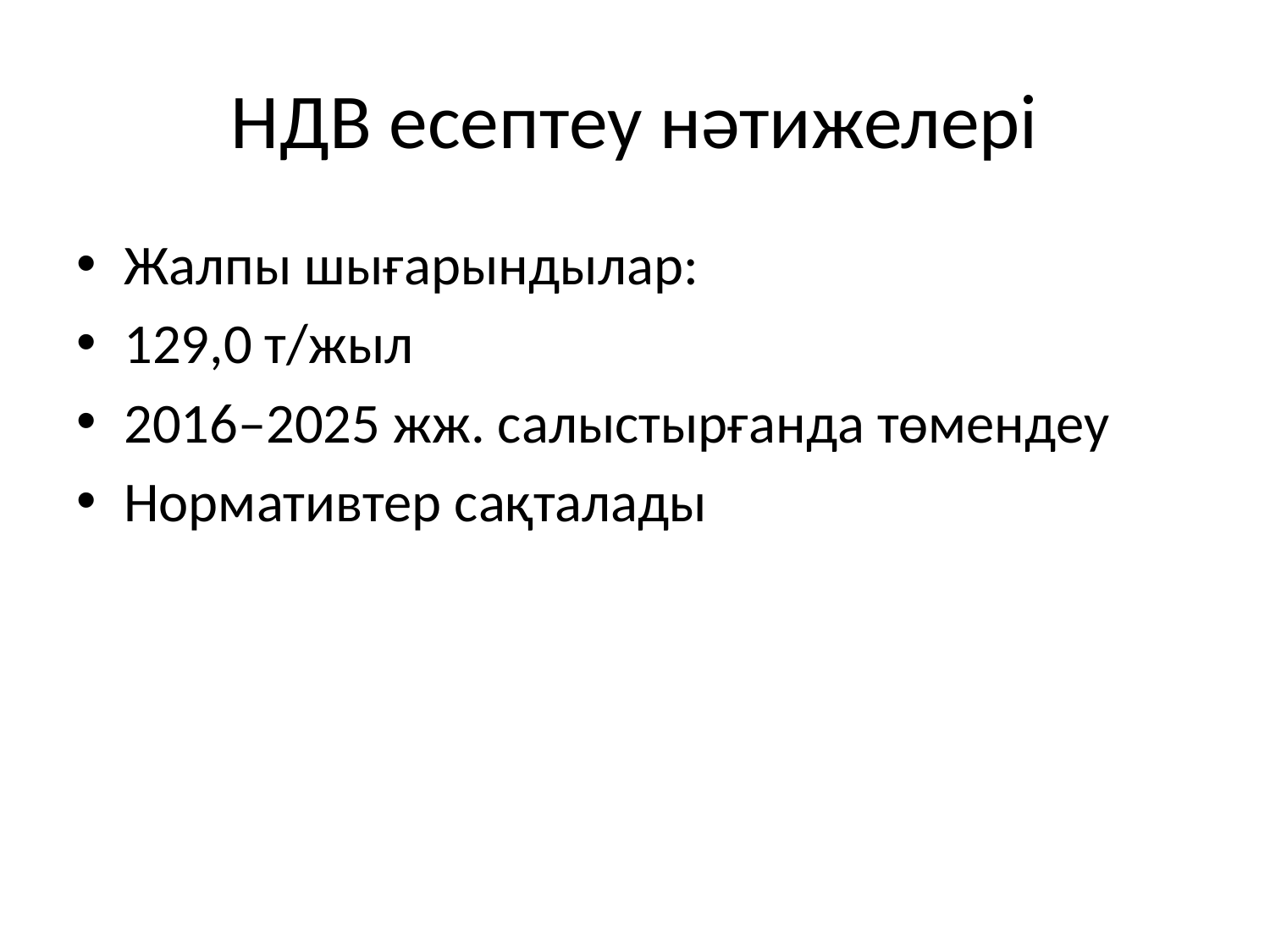

# НДВ есептеу нәтижелері
Жалпы шығарындылар:
129,0 т/жыл
2016–2025 жж. салыстырғанда төмендеу
Нормативтер сақталады